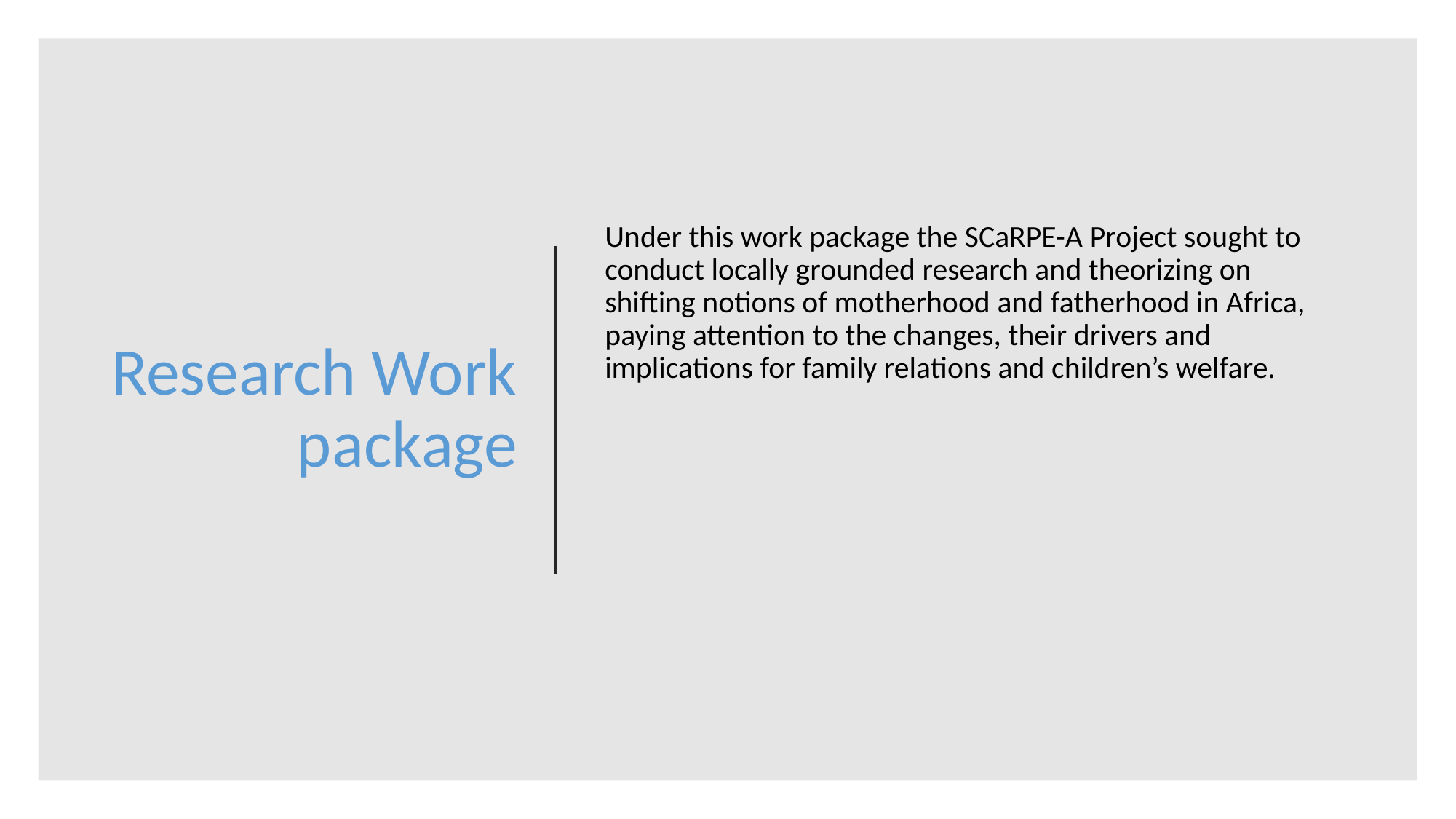

# Research Work package
Under this work package the SCaRPE-A Project sought to conduct locally grounded research and theorizing on shifting notions of motherhood and fatherhood in Africa, paying attention to the changes, their drivers and implications for family relations and children’s welfare.